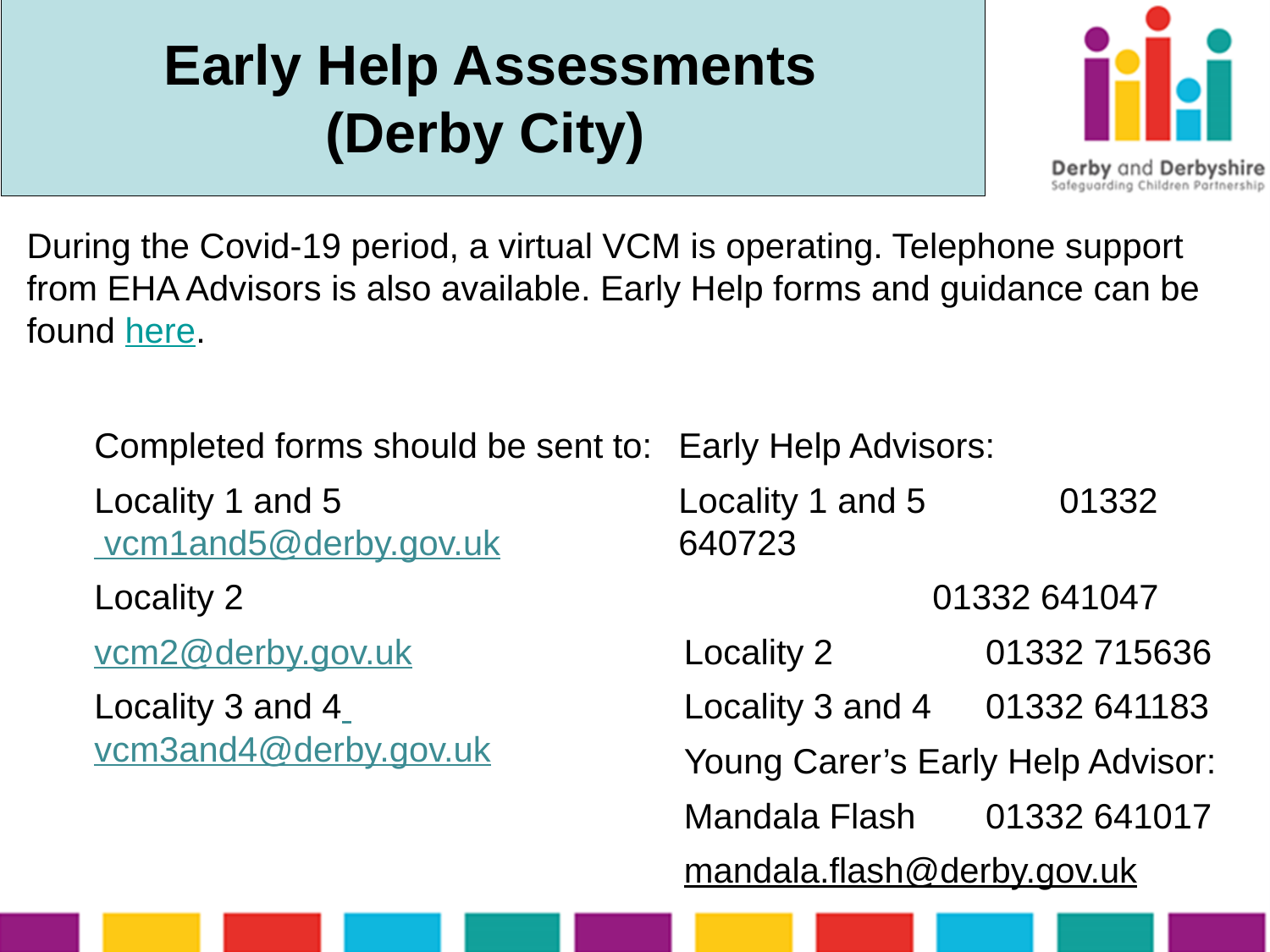

# Early Help Assessments (Derby City)
During the Covid-19 period, a virtual VCM is operating. Telephone support from EHA Advisors is also available. Early Help forms and guidance can be found here.
Completed forms should be sent to:
Locality 1 and 5 vcm1and5@derby.gov.uk
Locality 2
vcm2@derby.gov.uk
Locality 3 and 4 vcm3and4@derby.gov.uk

Early Help Advisors:
Locality 1 and 5   	01332 640723
		01332 641047
Locality 2             	01332 715636
Locality 3 and 4   	01332 641183
Young Carer’s Early Help Advisor:
Mandala Flash 	01332 641017
mandala.flash@derby.gov.uk